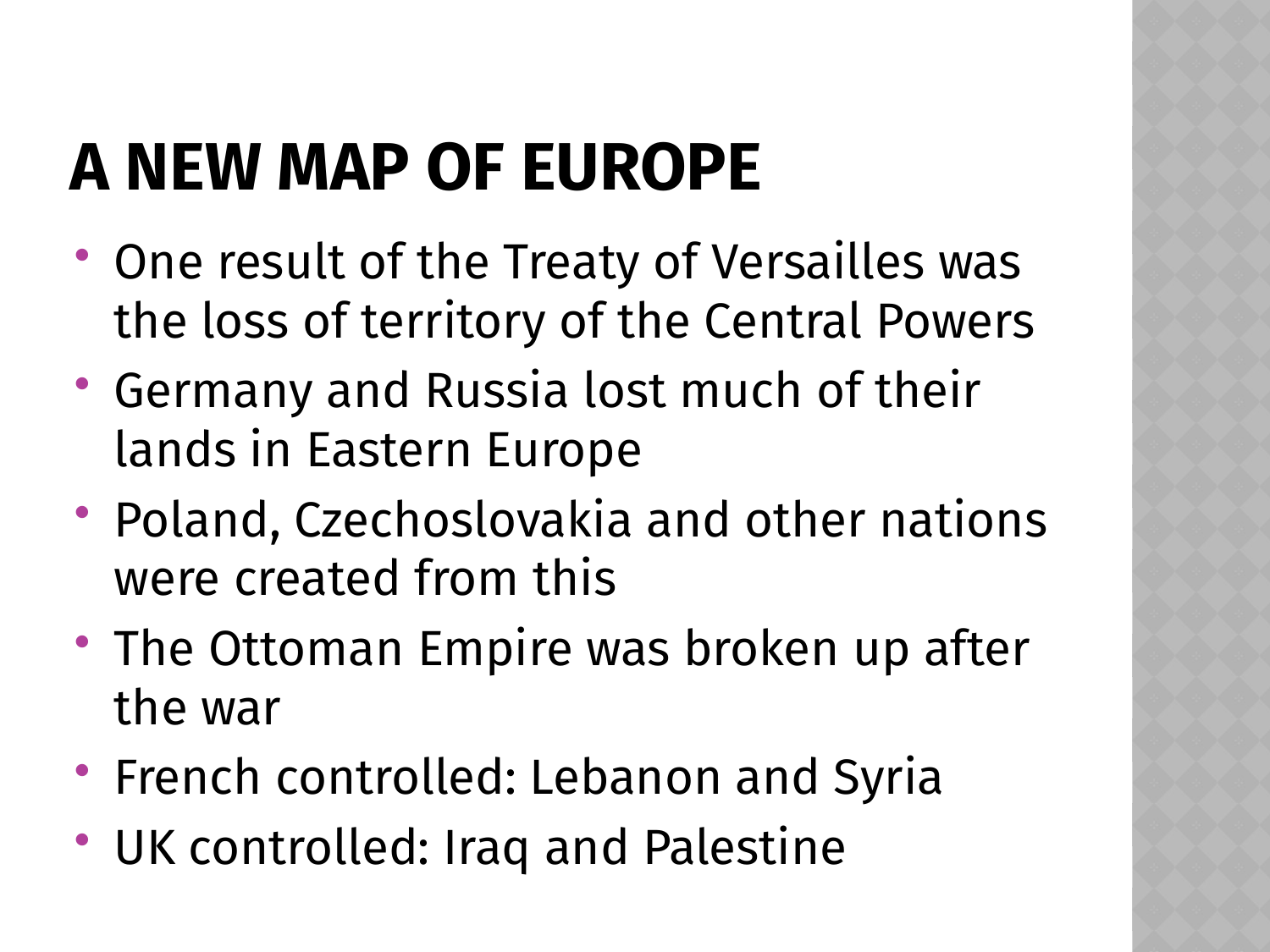

# A New Map of Europe
One result of the Treaty of Versailles was the loss of territory of the Central Powers
Germany and Russia lost much of their lands in Eastern Europe
Poland, Czechoslovakia and other nations were created from this
The Ottoman Empire was broken up after the war
French controlled: Lebanon and Syria
UK controlled: Iraq and Palestine